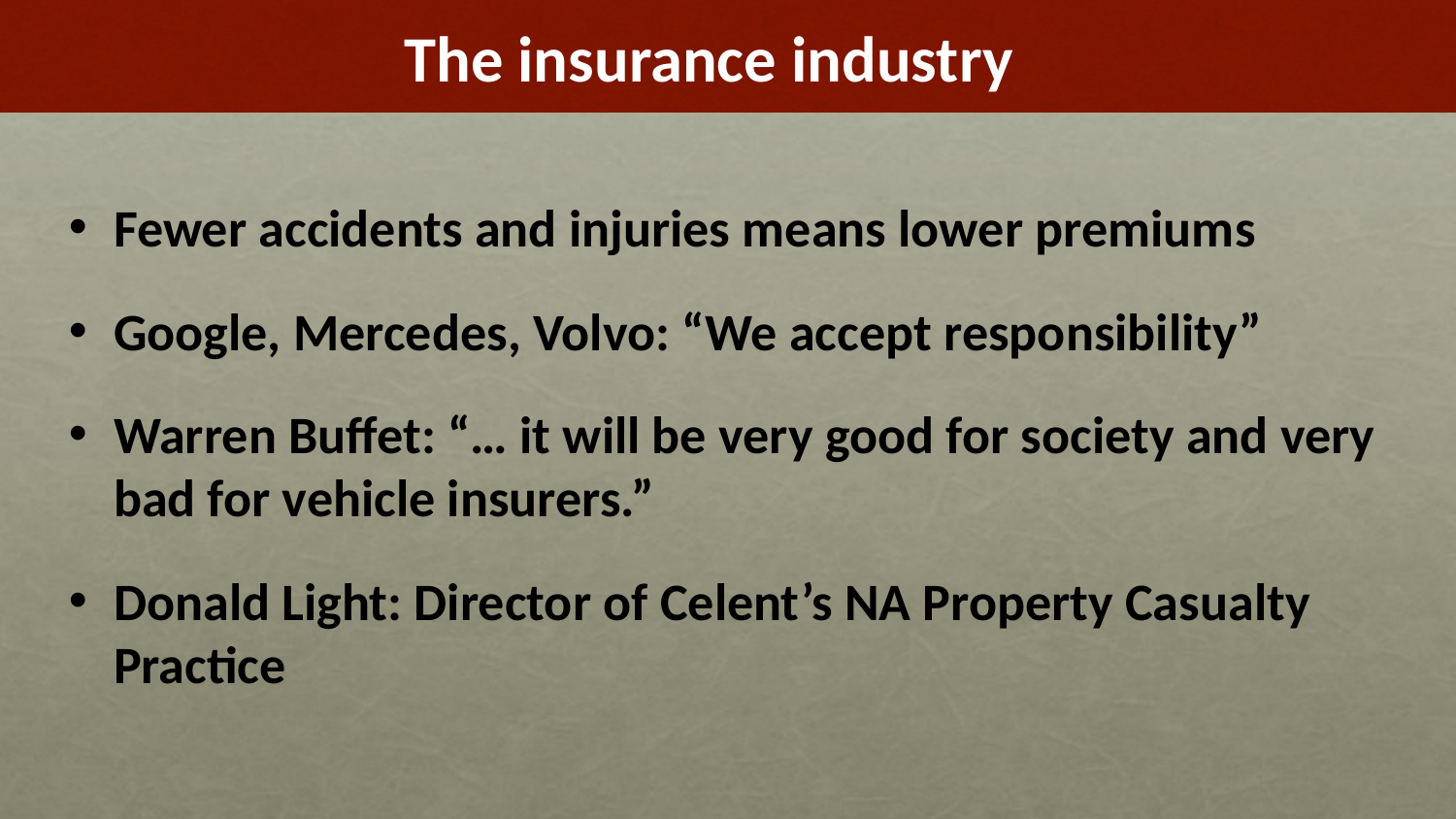

# The insurance industry
Fewer accidents and injuries means lower premiums
Google, Mercedes, Volvo: “We accept responsibility”
Warren Buffet: “… it will be very good for society and very bad for vehicle insurers.”
Donald Light: Director of Celent’s NA Property Casualty Practice